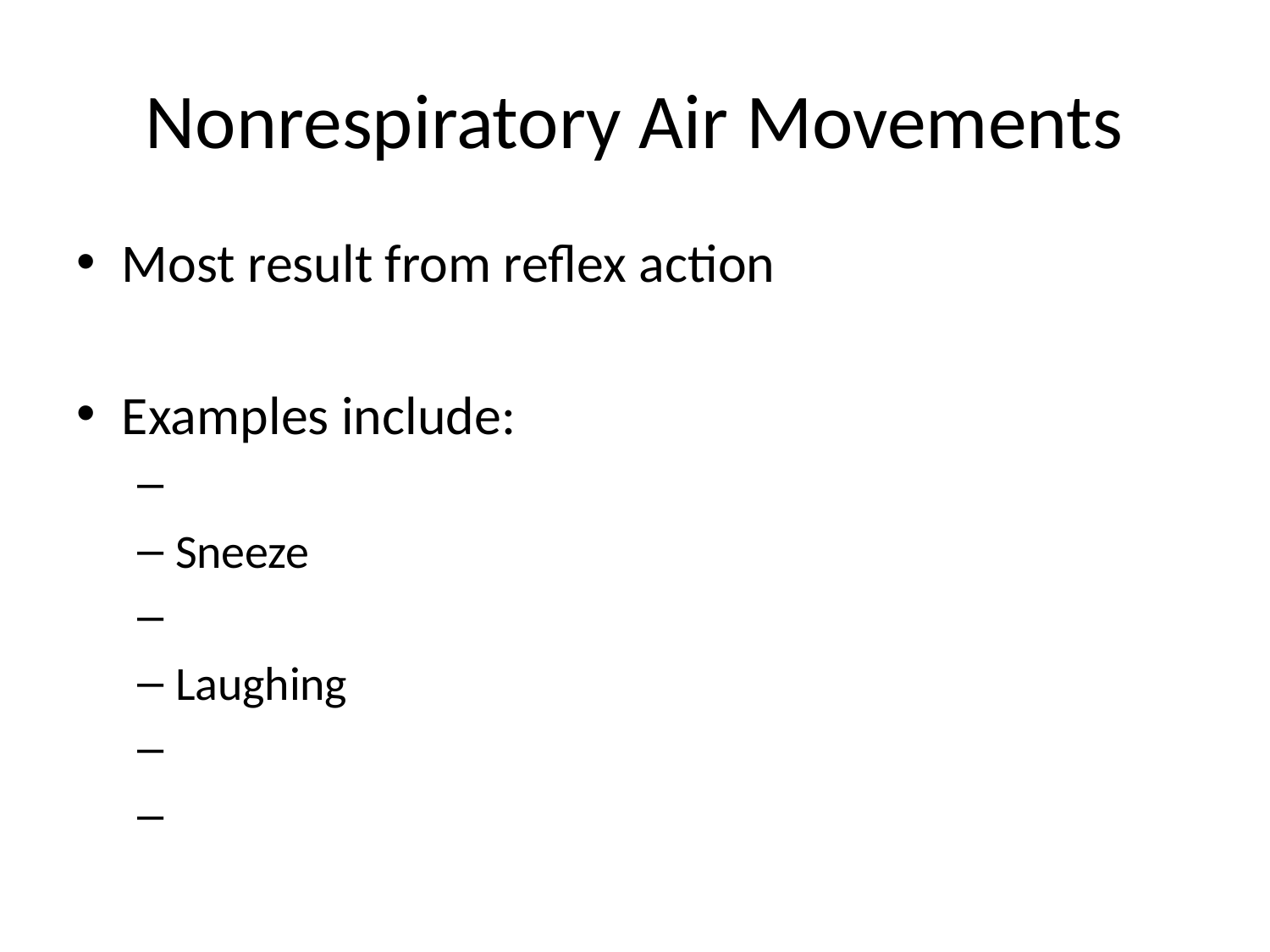

# Nonrespiratory Air Movements
Most result from reflex action

Examples include:

Sneeze

Laughing